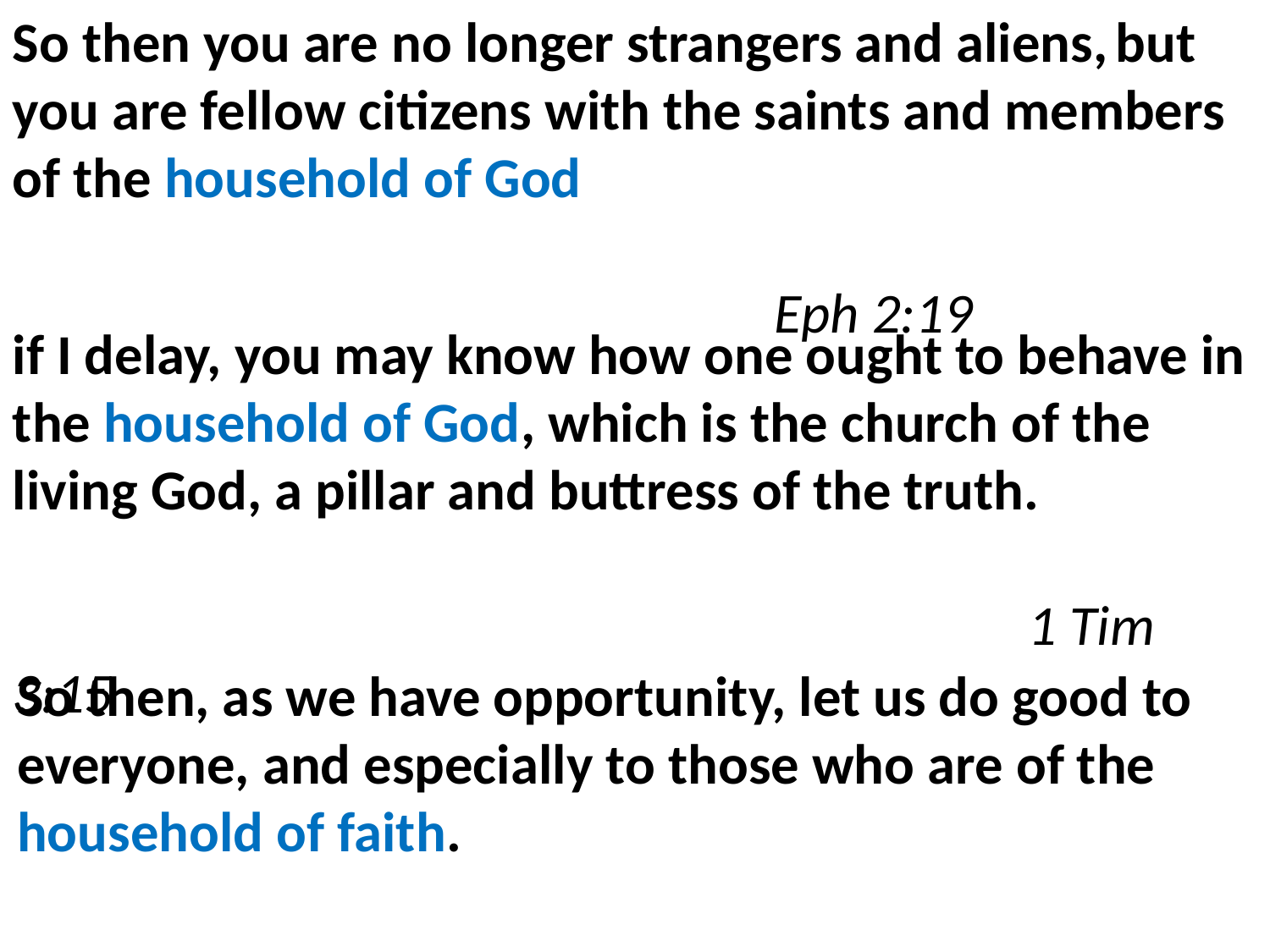

So then you are no longer strangers and aliens, but you are fellow citizens with the saints and members of the household of God
															Eph 2:19
if I delay, you may know how one ought to behave in the household of God, which is the church of the living God, a pillar and buttress of the truth.																		1 Tim 3:15
So then, as we have opportunity, let us do good to everyone, and especially to those who are of the household of faith.																												Gal 6:10